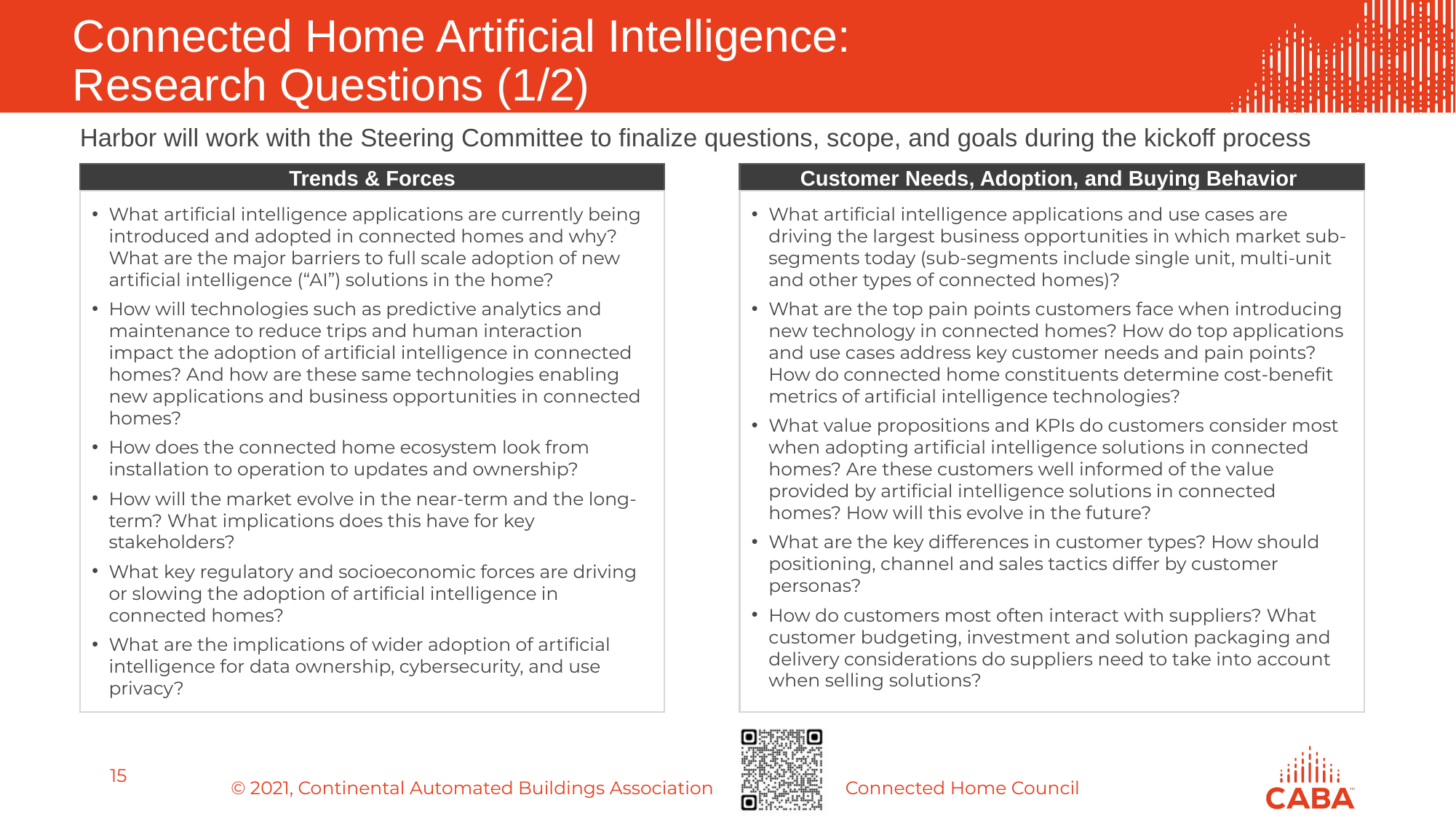

# Connected Home Artificial Intelligence: Research Questions (1/2)
Harbor will work with the Steering Committee to finalize questions, scope, and goals during the kickoff process
Trends & Forces
Customer Needs, Adoption, and Buying Behavior
What artificial intelligence applications are currently being introduced and adopted in connected homes and why? What are the major barriers to full scale adoption of new artificial intelligence (“AI”) solutions in the home?
How will technologies such as predictive analytics and maintenance to reduce trips and human interaction impact the adoption of artificial intelligence in connected homes? And how are these same technologies enabling new applications and business opportunities in connected homes?
How does the connected home ecosystem look from installation to operation to updates and ownership?
How will the market evolve in the near-term and the long-term? What implications does this have for key stakeholders?
What key regulatory and socioeconomic forces are driving or slowing the adoption of artificial intelligence in connected homes?
What are the implications of wider adoption of artificial intelligence for data ownership, cybersecurity, and use privacy?

What artificial intelligence applications and use cases are driving the largest business opportunities in which market sub-segments today (sub-segments include single unit, multi-unit and other types of connected homes)?
What are the top pain points customers face when introducing new technology in connected homes? How do top applications and use cases address key customer needs and pain points? How do connected home constituents determine cost-benefit metrics of artificial intelligence technologies?
What value propositions and KPIs do customers consider most when adopting artificial intelligence solutions in connected homes? Are these customers well informed of the value provided by artificial intelligence solutions in connected homes? How will this evolve in the future?
What are the key differences in customer types? How should positioning, channel and sales tactics differ by customer personas?
How do customers most often interact with suppliers? What customer budgeting, investment and solution packaging and delivery considerations do suppliers need to take into account when selling solutions?

15